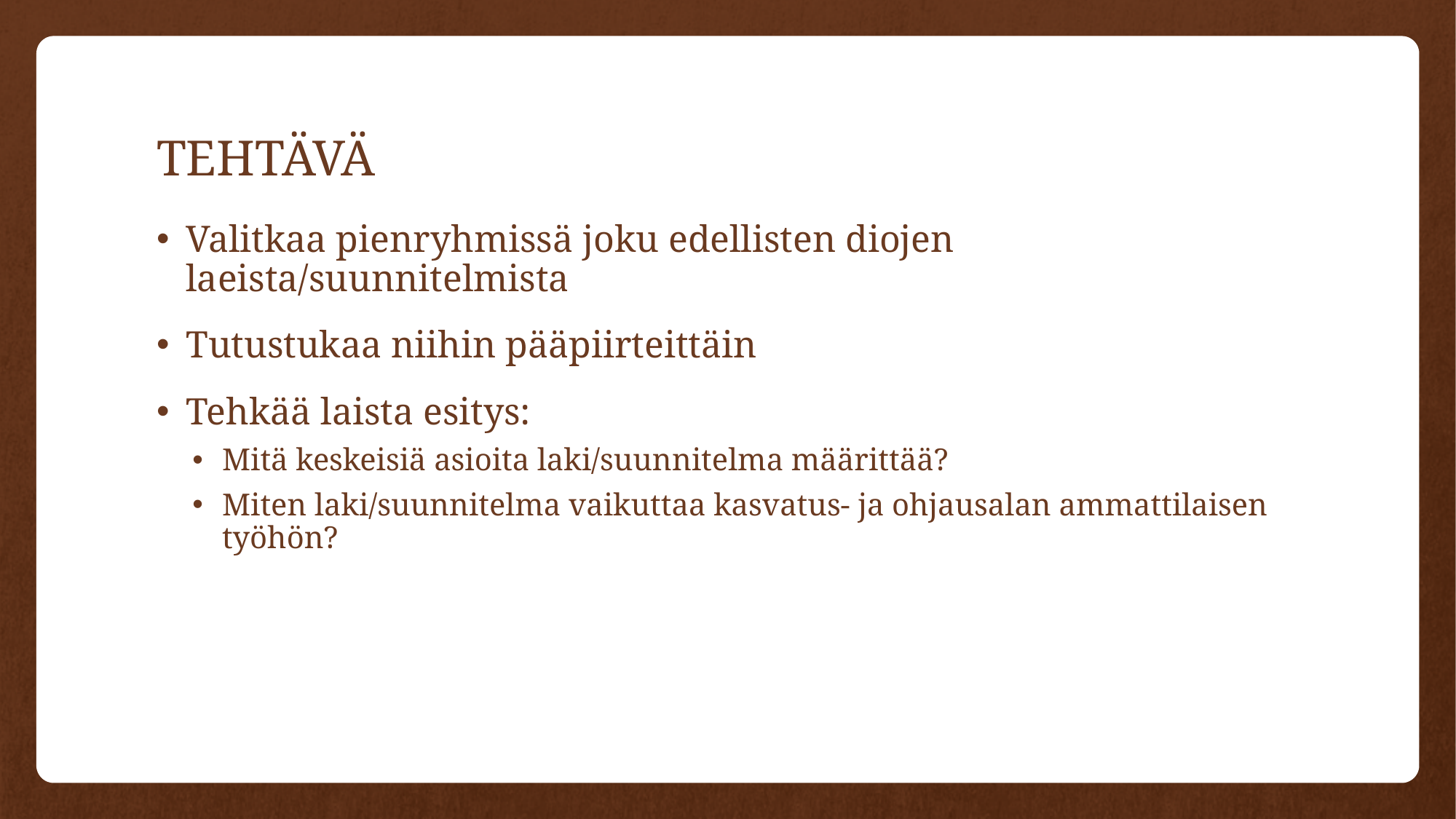

# TEHTÄVÄ
Valitkaa pienryhmissä joku edellisten diojen laeista/suunnitelmista
Tutustukaa niihin pääpiirteittäin
Tehkää laista esitys:
Mitä keskeisiä asioita laki/suunnitelma määrittää?
Miten laki/suunnitelma vaikuttaa kasvatus- ja ohjausalan ammattilaisen työhön?